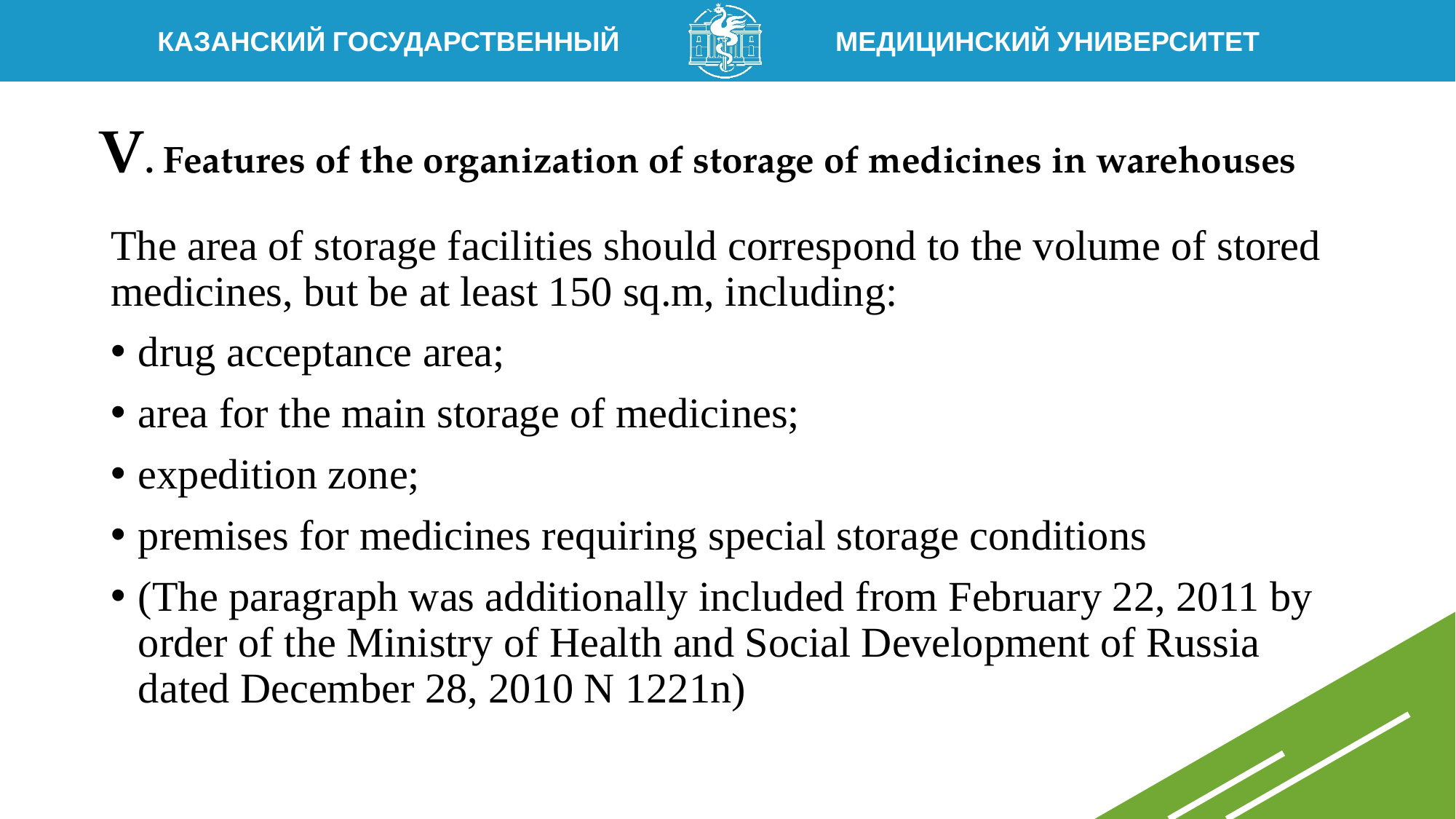

# V. Features of the organization of storage of medicines in warehouses
The area of ​​storage facilities should correspond to the volume of stored medicines, but be at least 150 sq.m, including:
drug acceptance area;
area for the main storage of medicines;
expedition zone;
premises for medicines requiring special storage conditions
(The paragraph was additionally included from February 22, 2011 by order of the Ministry of Health and Social Development of Russia dated December 28, 2010 N 1221n)